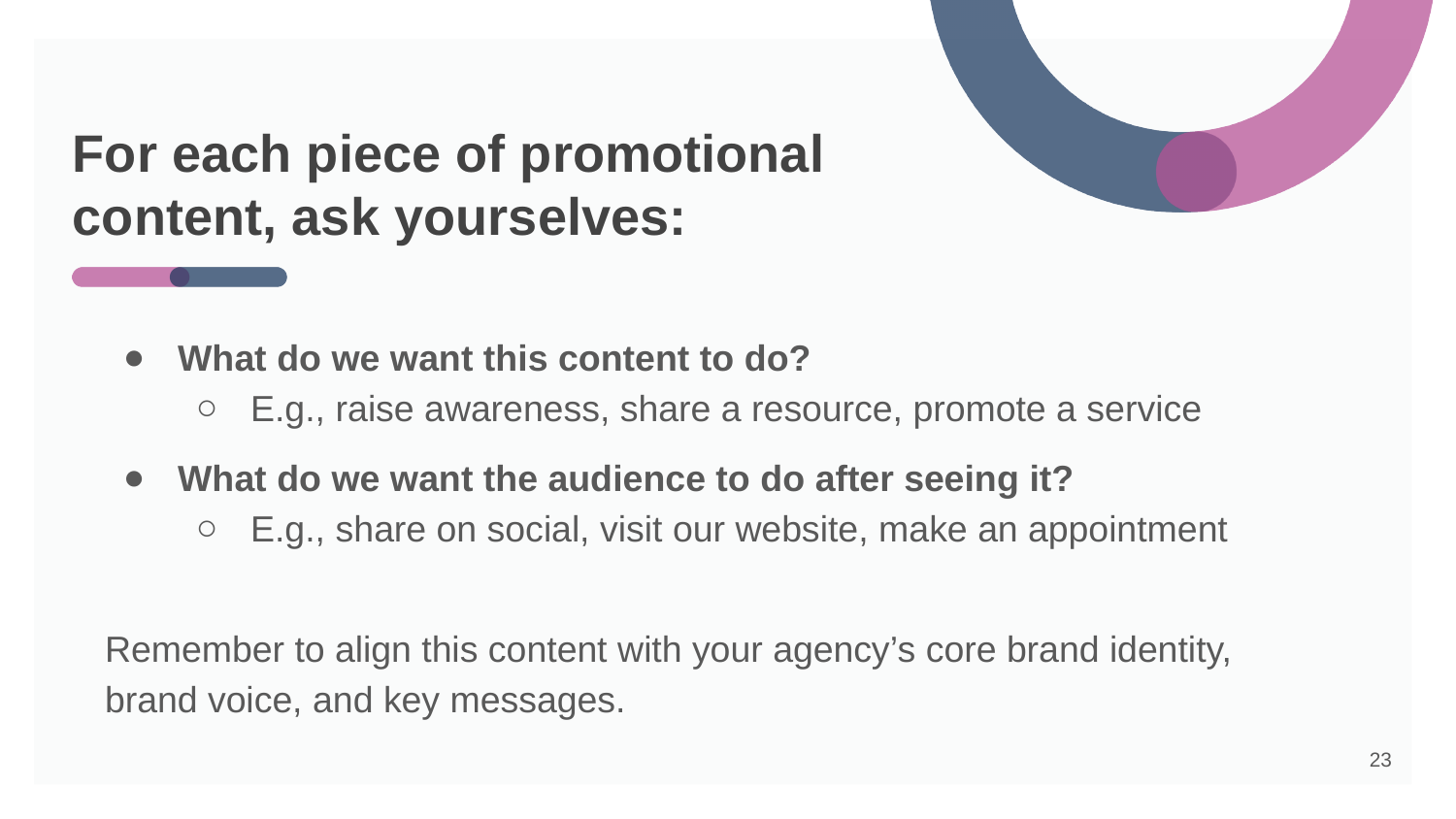

# For each piece of promotional content, ask yourselves:
What do we want this content to do?
E.g., raise awareness, share a resource, promote a service
What do we want the audience to do after seeing it?
E.g., share on social, visit our website, make an appointment

Remember to align this content with your agency’s core brand identity, brand voice, and key messages.
23